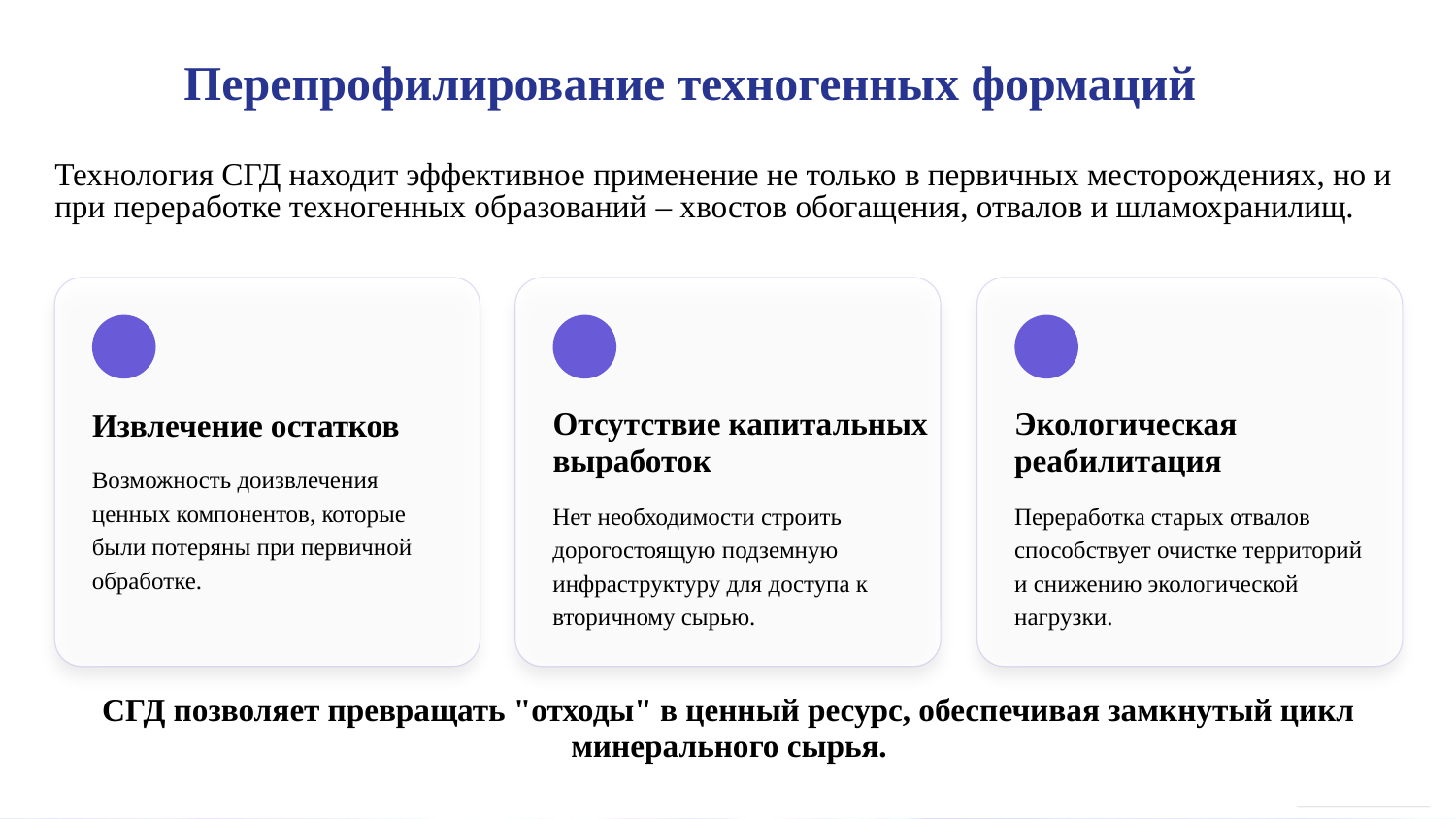

Перепрофилирование техногенных формаций
Технология СГД находит эффективное применение не только в первичных месторождениях, но и при переработке техногенных образований – хвостов обогащения, отвалов и шламохранилищ.

Извлечение остатков
Возможность доизвлечения ценных компонентов, которые были потеряны при первичной обработке.

Отсутствие капитальных выработок
Нет необходимости строить дорогостоящую подземную инфраструктуру для доступа к вторичному сырью.

Экологическая реабилитация
Переработка старых отвалов способствует очистке территорий и снижению экологической нагрузки.
СГД позволяет превращать "отходы" в ценный ресурс, обеспечивая замкнутый цикл минерального сырья.